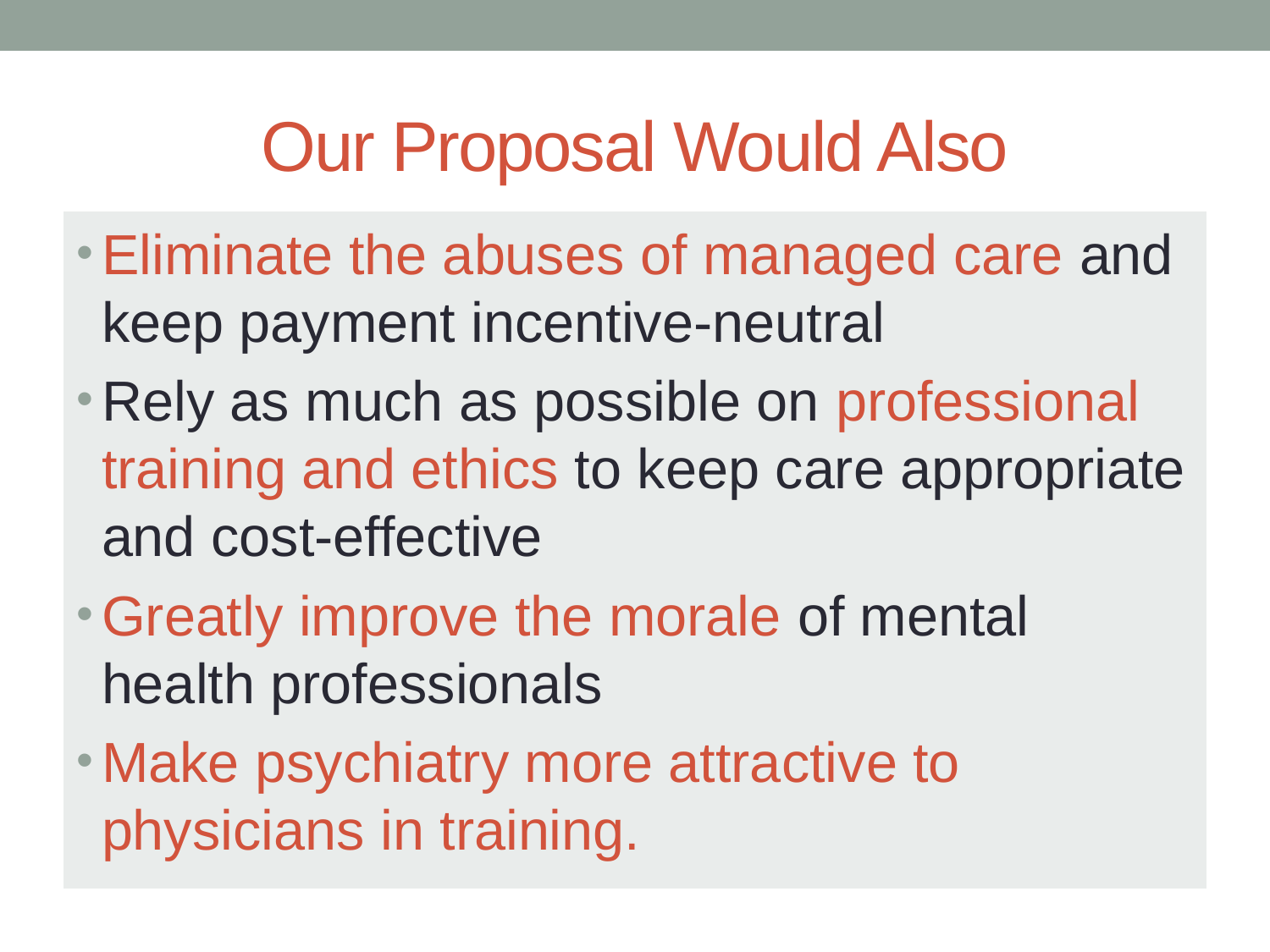

# Our Proposal Would Also
Eliminate the abuses of managed care and keep payment incentive-neutral
Rely as much as possible on professional training and ethics to keep care appropriate and cost-effective
Greatly improve the morale of mental health professionals
Make psychiatry more attractive to physicians in training.